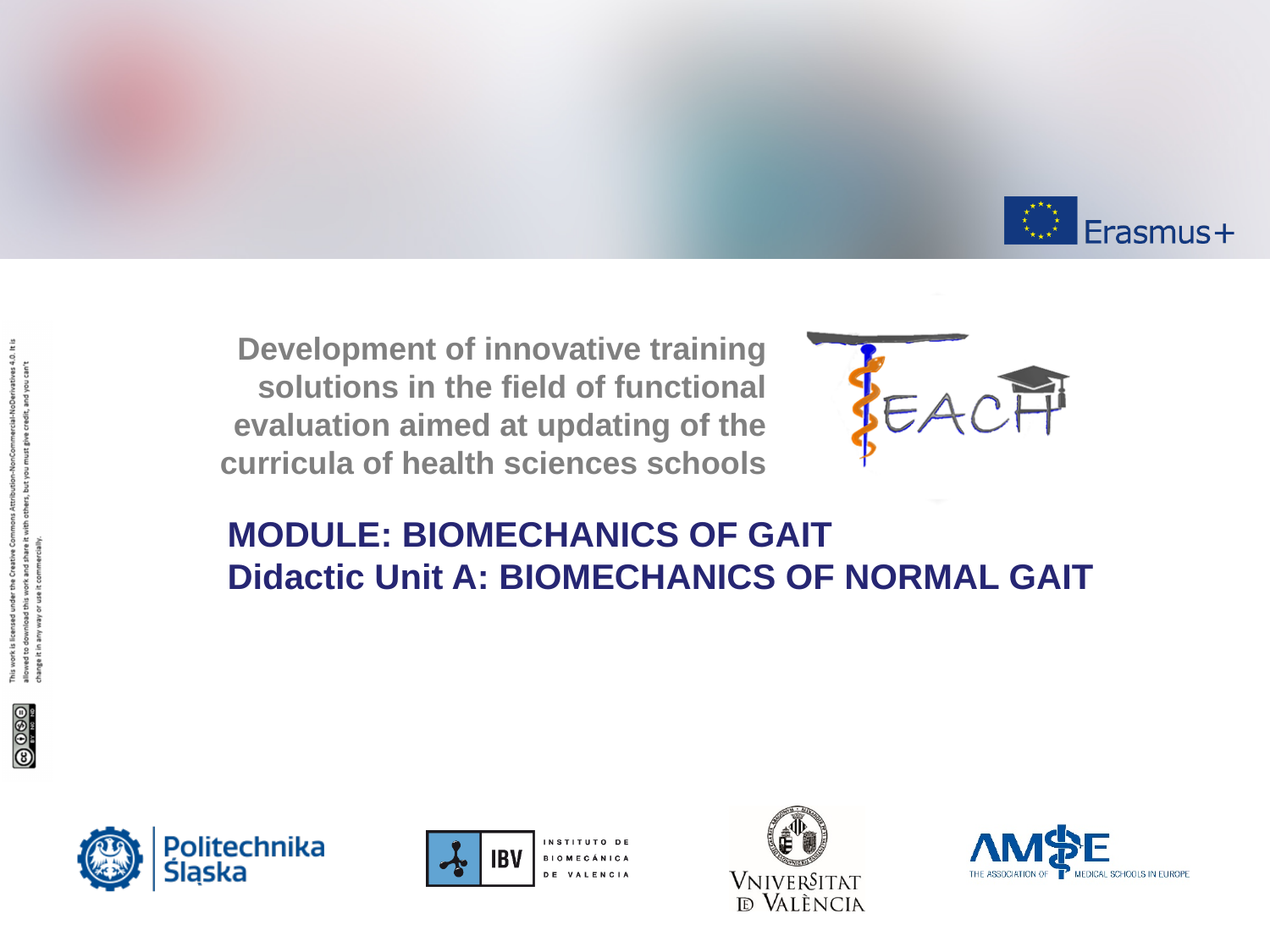

MODULE: BIOMECHANICS OF GAIT
Didactic Unit A: BIOMECHANICS OF NORMAL GAIT